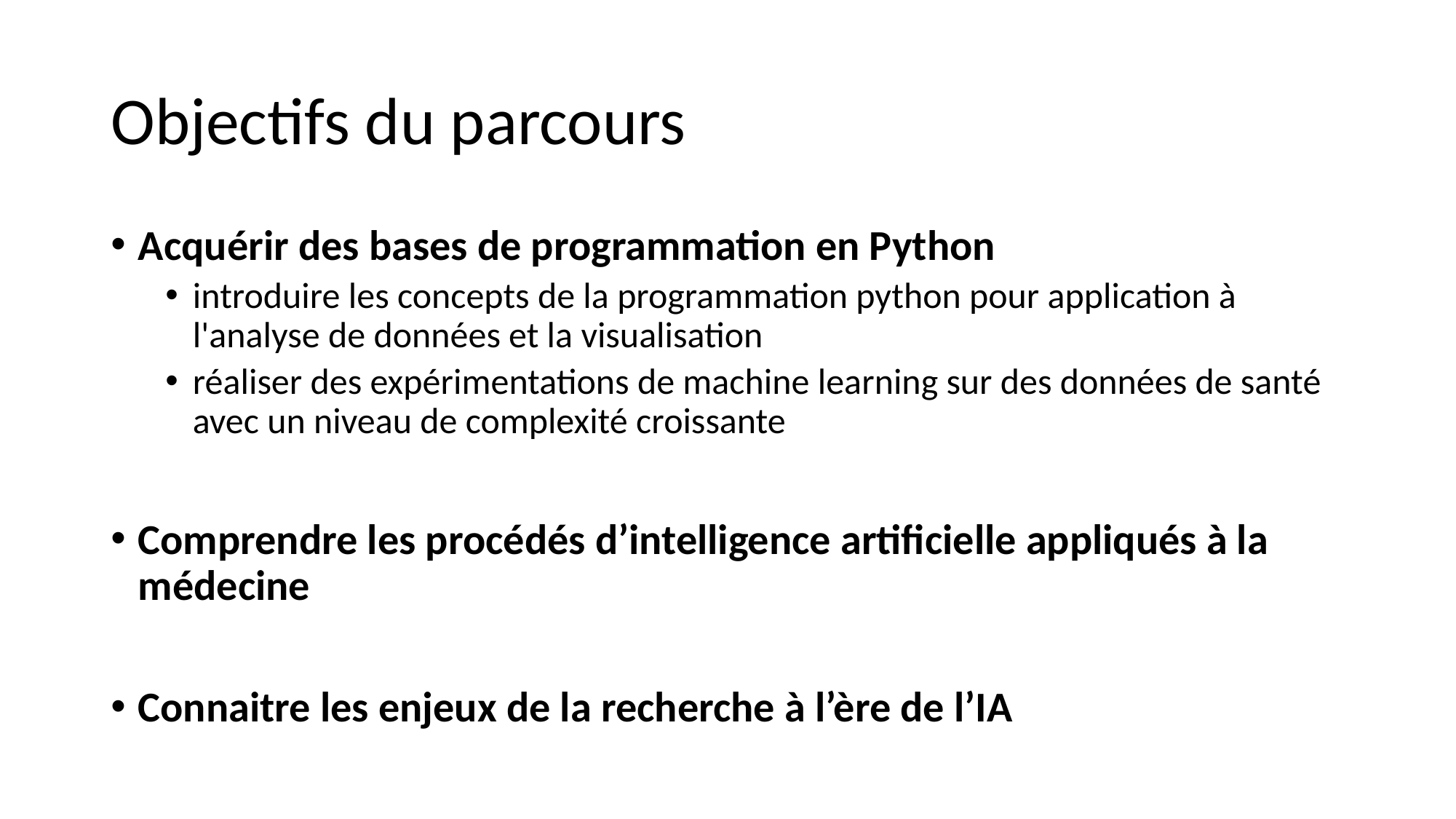

# Objectifs du parcours
Acquérir des bases de programmation en Python
introduire les concepts de la programmation python pour application à l'analyse de données et la visualisation
réaliser des expérimentations de machine learning sur des données de santé avec un niveau de complexité croissante

Comprendre les procédés d’intelligence artificielle appliqués à la médecine

Connaitre les enjeux de la recherche à l’ère de l’IA